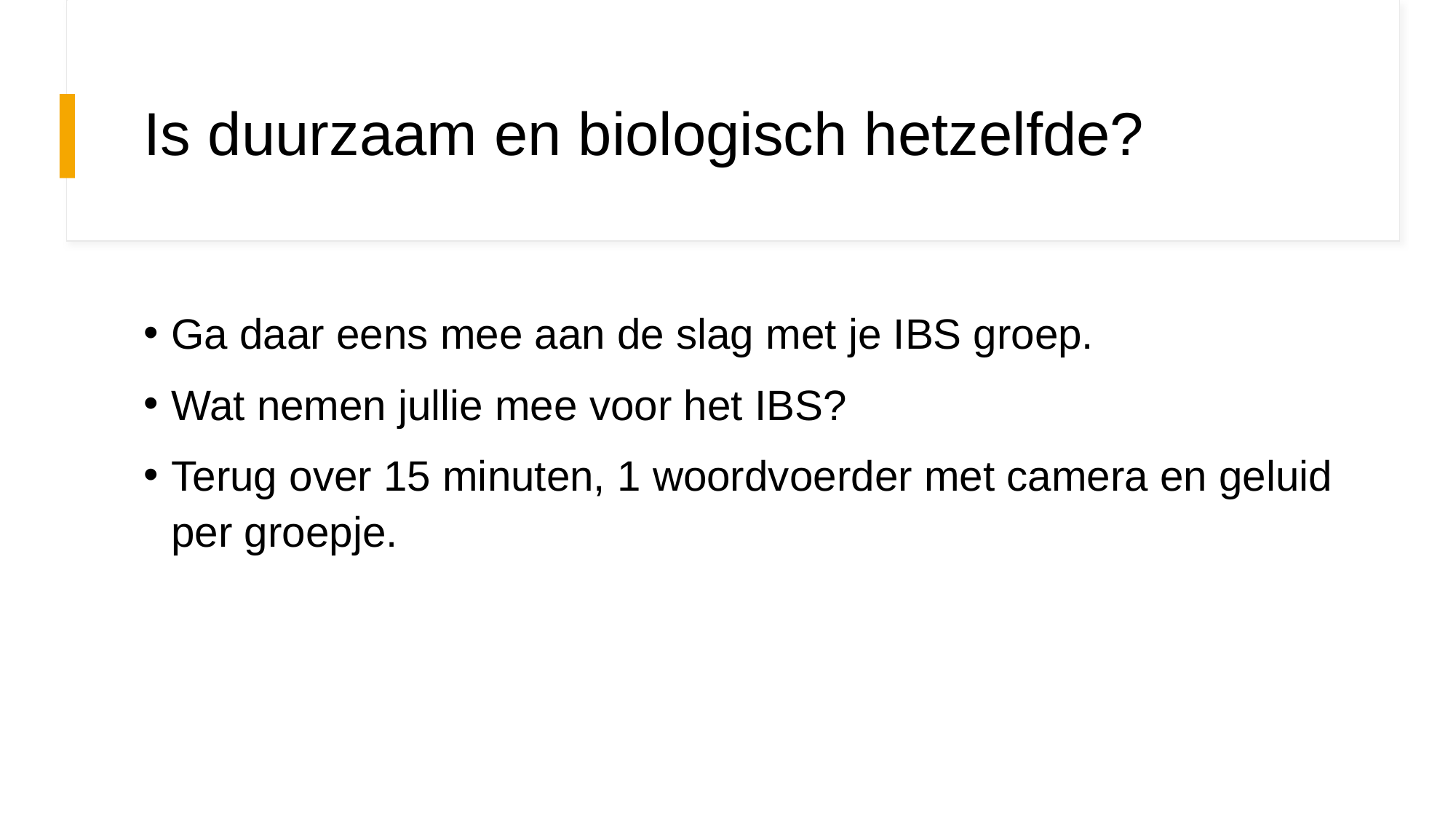

# Is duurzaam en biologisch hetzelfde?
Ga daar eens mee aan de slag met je IBS groep.
Wat nemen jullie mee voor het IBS?
Terug over 15 minuten, 1 woordvoerder met camera en geluid per groepje.